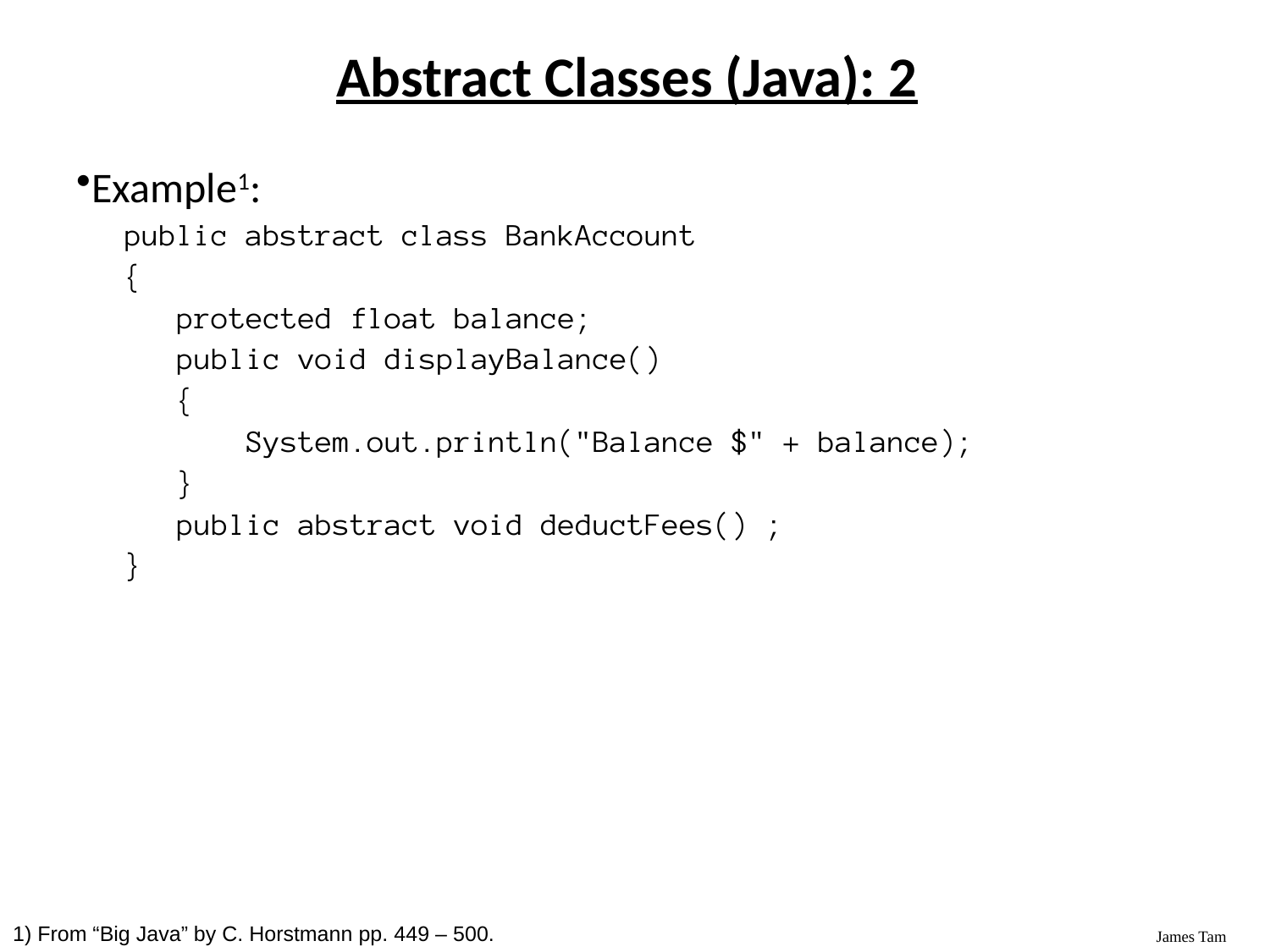

Abstract Classes (Java): 2
Example1:
 public abstract class BankAccount
 {
    protected float balance;
    public void displayBalance()
    {
        System.out.println("Balance $" + balance);
    }
    public abstract void deductFees() ;
 }

1) From “Big Java” by C. Horstmann pp. 449 – 500.